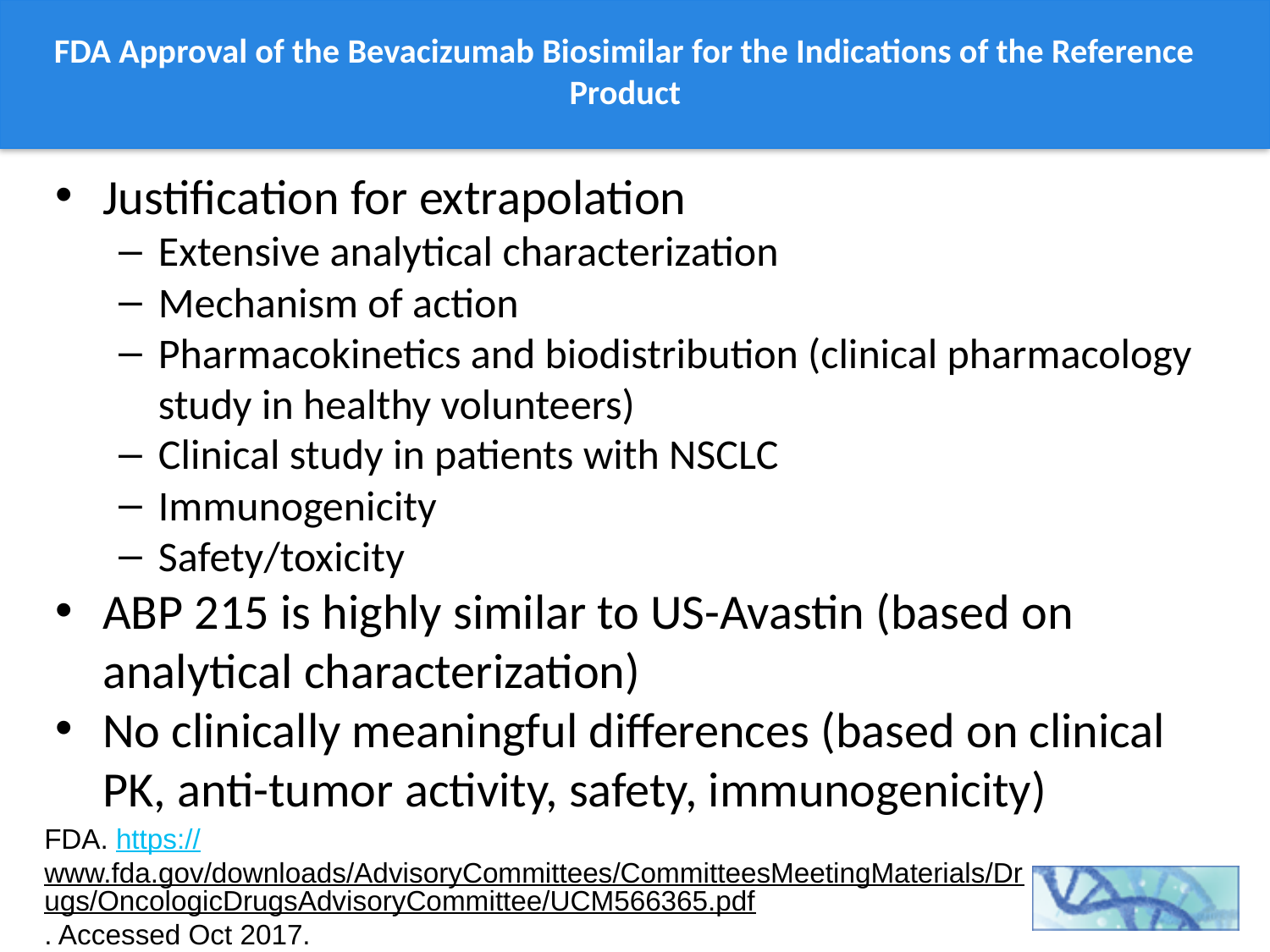

# FDA Approval of the Bevacizumab Biosimilar for the Indications of the Reference Product
Justification for extrapolation
Extensive analytical characterization
Mechanism of action
Pharmacokinetics and biodistribution (clinical pharmacology study in healthy volunteers)
Clinical study in patients with NSCLC
Immunogenicity
Safety/toxicity
ABP 215 is highly similar to US-Avastin (based on analytical characterization)
No clinically meaningful differences (based on clinical PK, anti-tumor activity, safety, immunogenicity)
FDA. https://www.fda.gov/downloads/AdvisoryCommittees/CommitteesMeetingMaterials/Drugs/OncologicDrugsAdvisoryCommittee/UCM566365.pdf. Accessed Oct 2017.